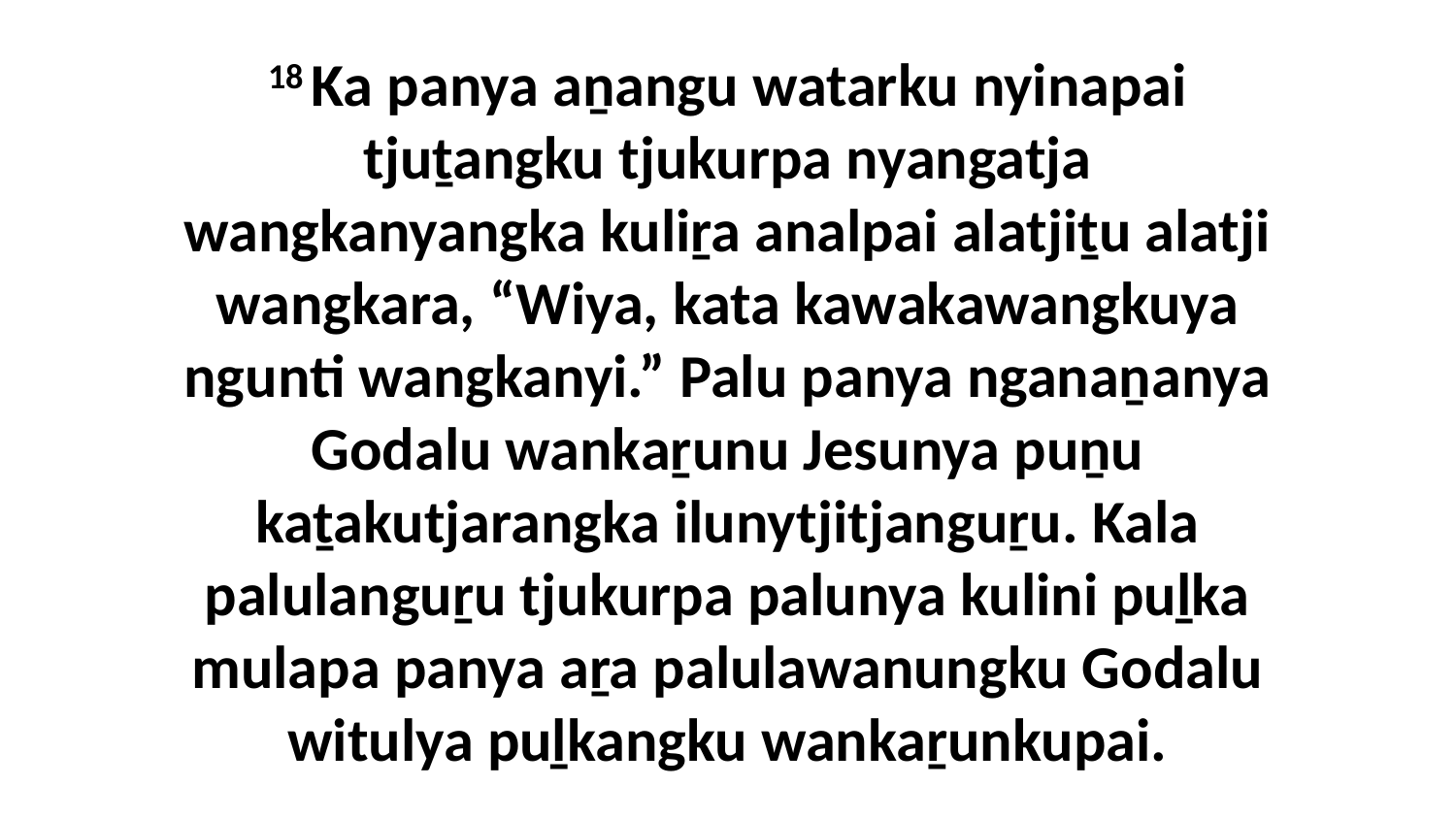

18 Ka panya aṉangu watarku nyinapai tjuṯangku tjukurpa nyangatja wangkanyangka kuliṟa analpai alatjiṯu alatji wangkara, “Wiya, kata kawakawangkuya ngunti wangkanyi.” Palu panya nganaṉanya Godalu wankaṟunu Jesunya puṉu kaṯakutjarangka ilunytjitjanguṟu. Kala palulanguṟu tjukurpa palunya kulini puḻka mulapa panya aṟa palulawanungku Godalu witulya puḻkangku wankaṟunkupai.